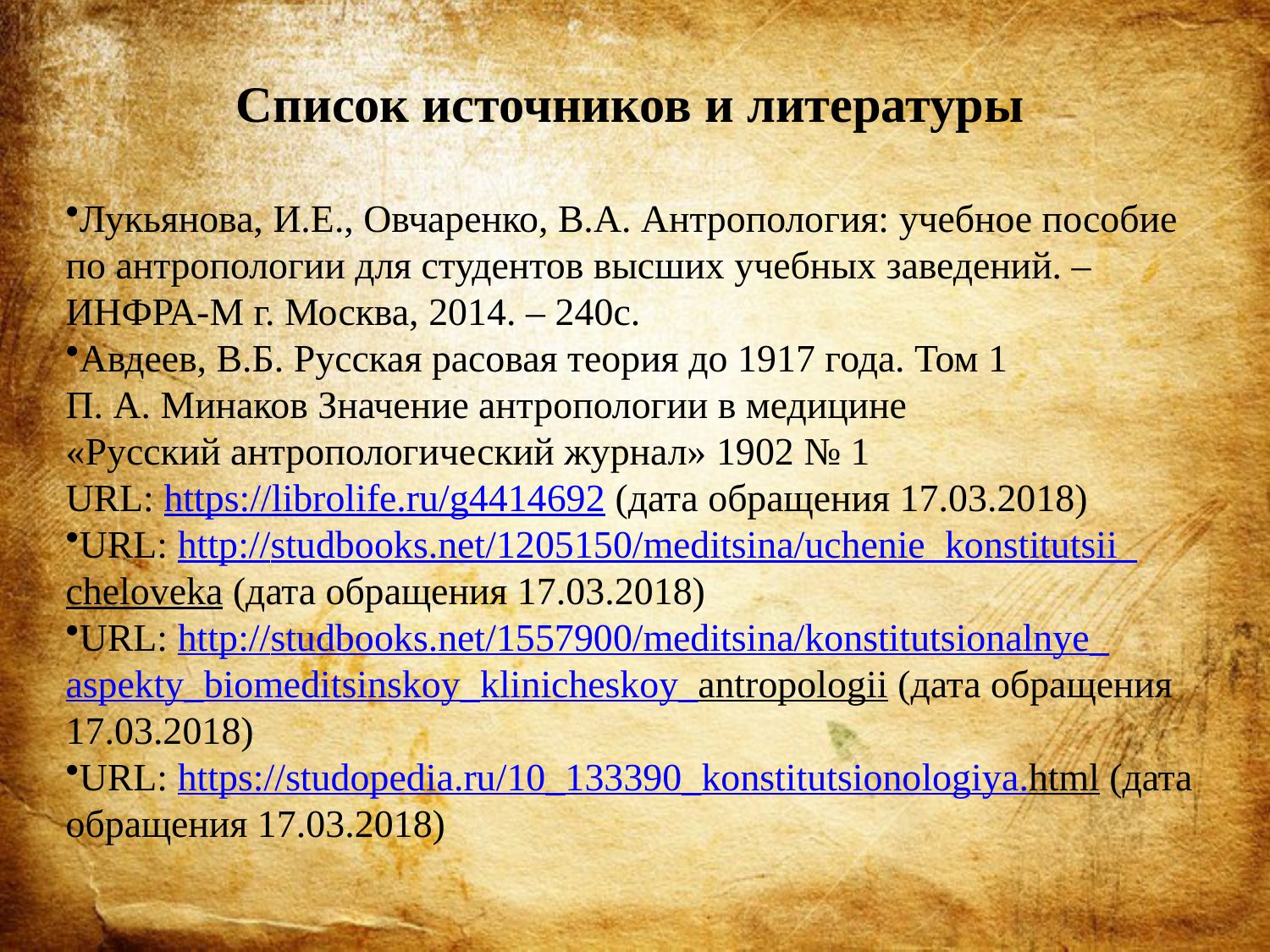

Список источников и литературы

Лукьянова, И.Е., Овчаренко, В.А. Антропология: учебное пособие по антропологии для студентов высших учебных заведений. – ИНФРА-М г. Москва, 2014. – 240с.
Авдеев, В.Б. Русская расовая теория до 1917 года. Том 1
П. А. Минаков Значение антропологии в медицине
«Русский антропологический журнал» 1902 № 1
URL: https://librolife.ru/g4414692 (дата обращения 17.03.2018)
URL: http://studbooks.net/1205150/meditsina/uchenie_konstitutsii_cheloveka (дата обращения 17.03.2018)
URL: http://studbooks.net/1557900/meditsina/konstitutsionalnye_aspekty_biomeditsinskoy_klinicheskoy_antropologii (дата обращения 17.03.2018)
URL: https://studopedia.ru/10_133390_konstitutsionologiya.html (дата обращения 17.03.2018)